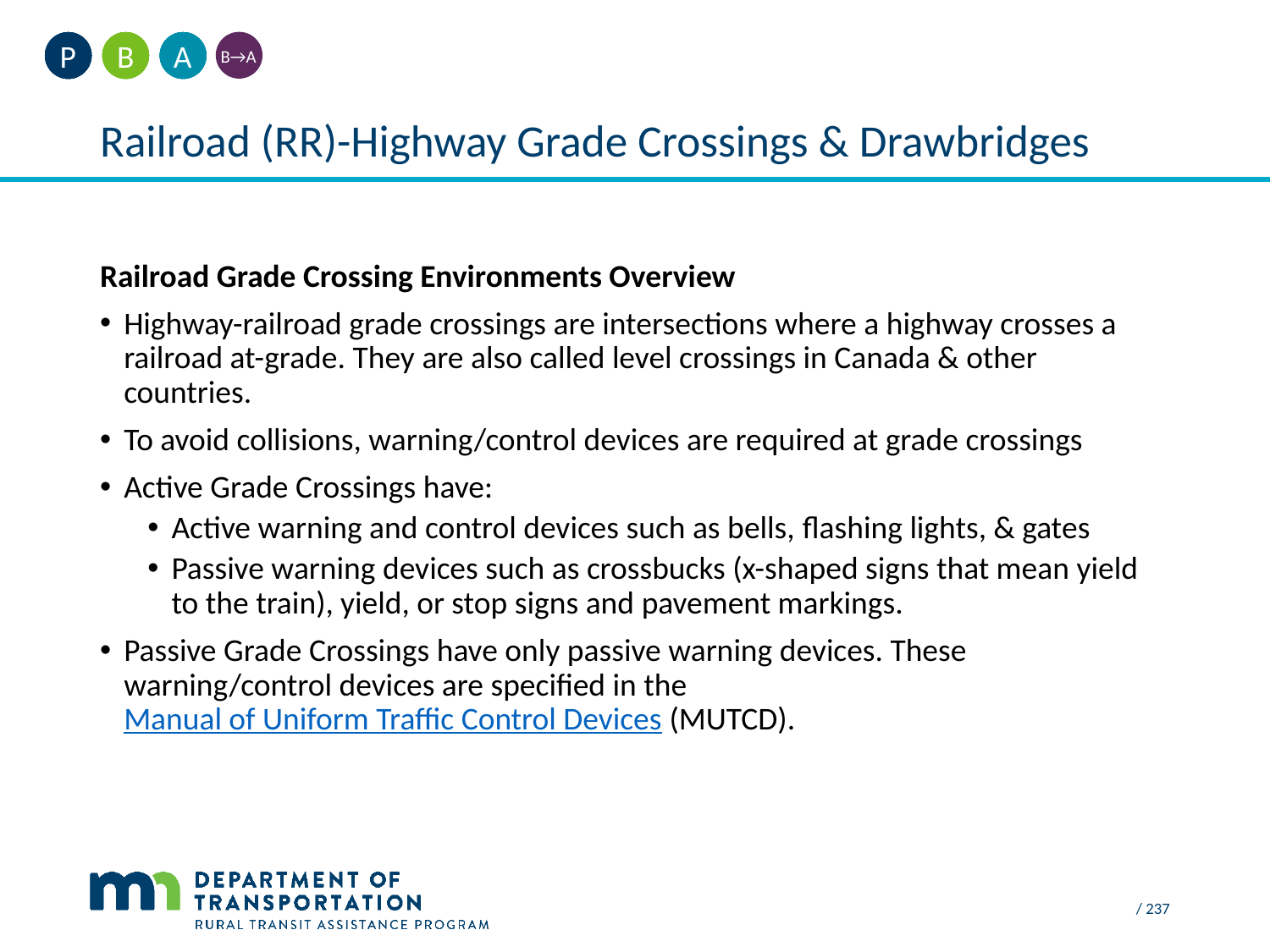

A
B
P

B→A
# Railroad (RR)-Highway Grade Crossings & Drawbridges
Railroad Grade Crossing Environments Overview
Highway-railroad grade crossings are intersections where a highway crosses a railroad at-grade. They are also called level crossings in Canada & other countries.
To avoid collisions, warning/control devices are required at grade crossings
Active Grade Crossings have:
Active warning and control devices such as bells, flashing lights, & gates
Passive warning devices such as crossbucks (x-shaped signs that mean yield to the train), yield, or stop signs and pavement markings.
Passive Grade Crossings have only passive warning devices. These warning/control devices are specified in the Manual of Uniform Traffic Control Devices (MUTCD).
 / 237